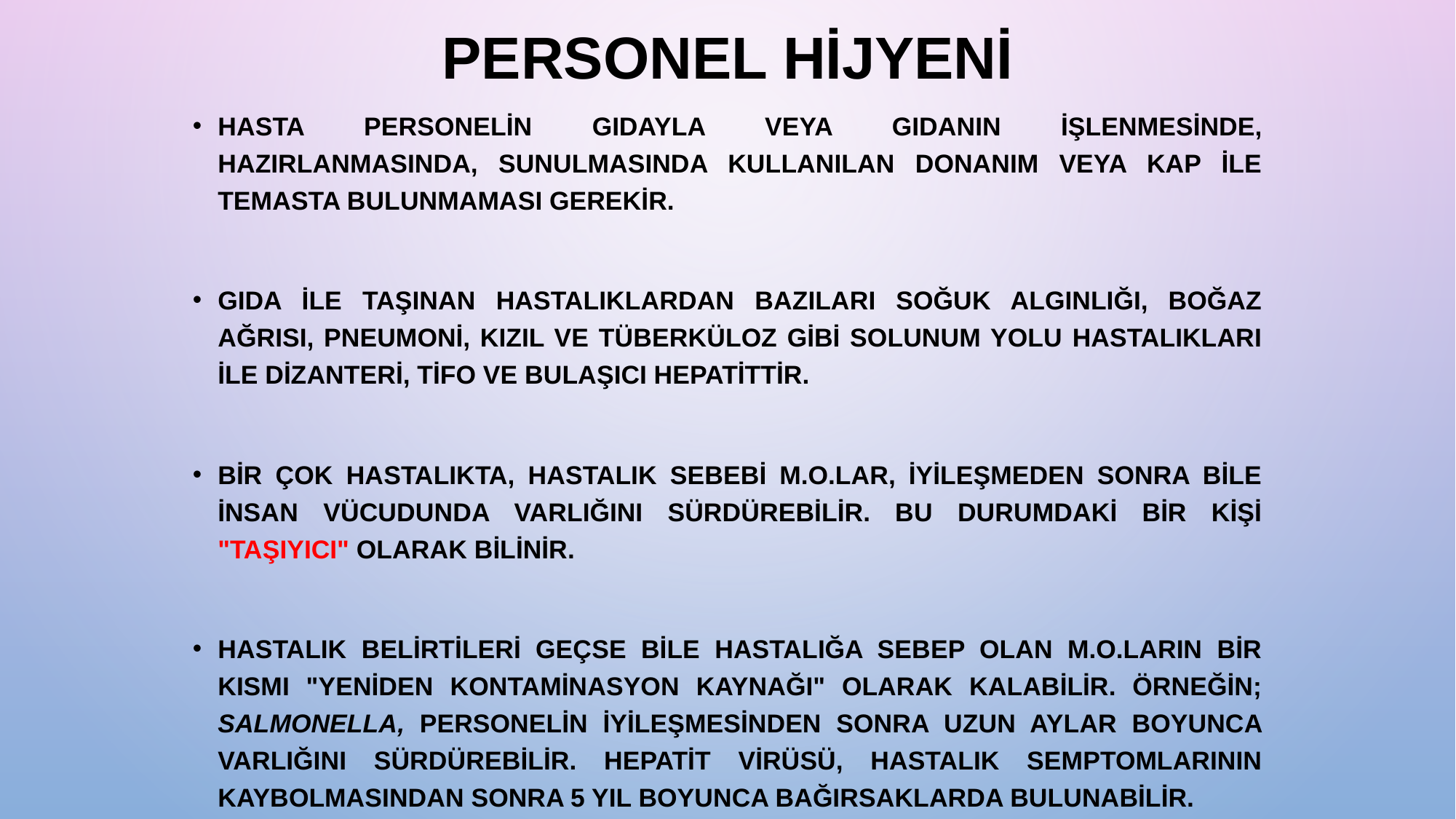

Personel Hijyeni
Hasta personelin gıdayla veya gıdanın işlenmesinde, hazırlanmasında, sunulmasında kullanılan donanım veya kap ile temasta bulunmaması gerekir.

Gıda ile taşınan hastalıklardan bazıları soğuk algınlığı, boğaz ağrısı, pneumoni, kızıl ve tüberküloz gibi solunum yolu hastalıkları ile dizanteri, tifo ve bulaşıcı hepatittir.

Bir çok hastalıkta, hastalık sebebi m.o.lar, iyileşmeden sonra bile insan vücudunda varlığını sürdürebilir. Bu durumdaki bir kişi "TAŞIYICI" olarak bilinir.

Hastalık belirtileri geçse bile hastalığa sebep olan m.o.ların bir kısmı "yeniden kontaminasyon kaynağı" olarak kalabilir. Örneğin; Salmonella, personelin iyileşmesinden sonra uzun aylar boyunca varlığını sürdürebilir. Hepatit virüsü, hastalık semptomlarının kaybolmasından sonra 5 yıl boyunca bağırsaklarda bulunabilir.